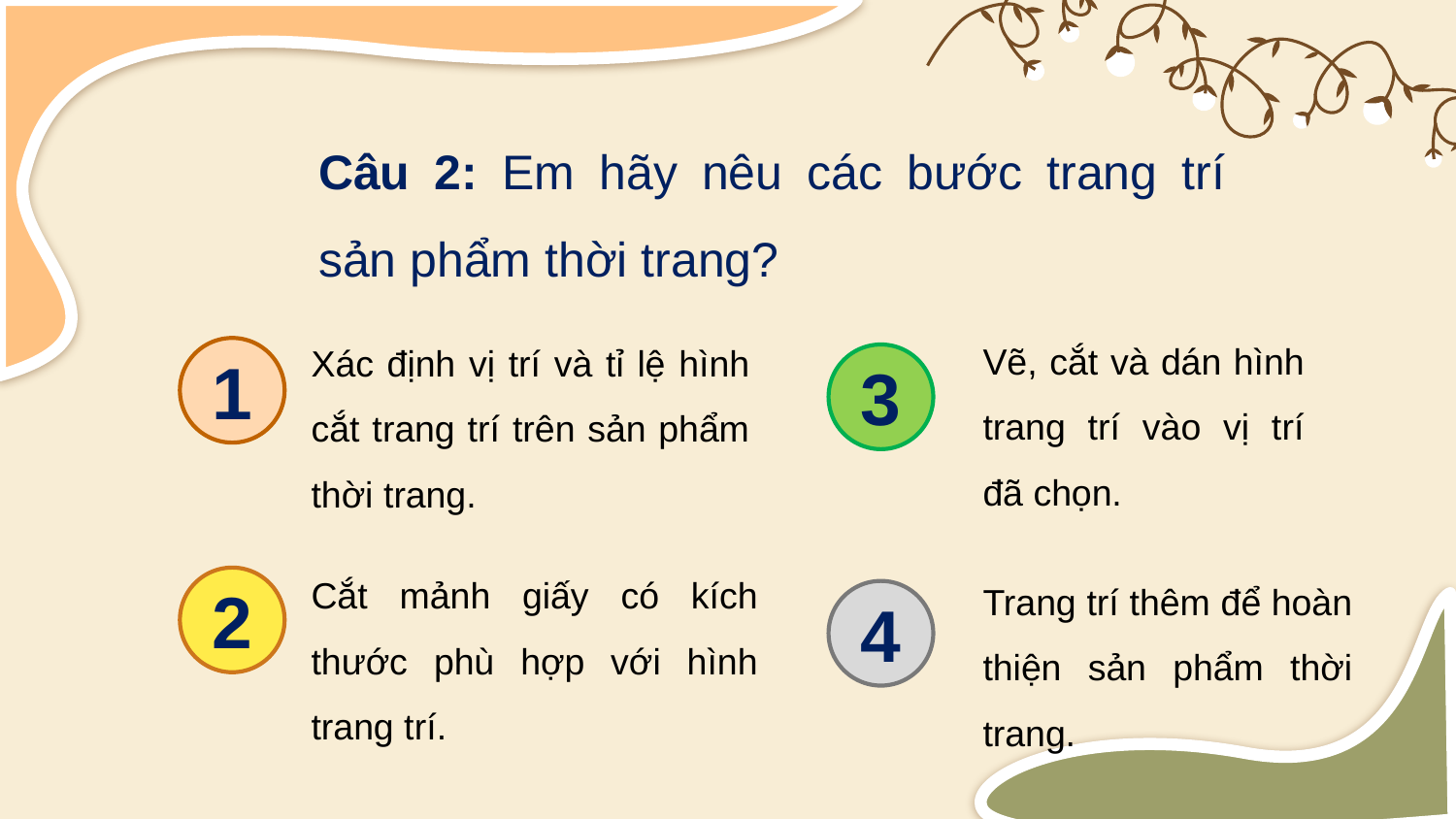

Câu 2: Em hãy nêu các bước trang trí sản phẩm thời trang?
Vẽ, cắt và dán hình trang trí vào vị trí đã chọn.
Xác định vị trí và tỉ lệ hình cắt trang trí trên sản phẩm thời trang.
1
3
Cắt mảnh giấy có kích thước phù hợp với hình trang trí.
Trang trí thêm để hoàn thiện sản phẩm thời trang.
2
4